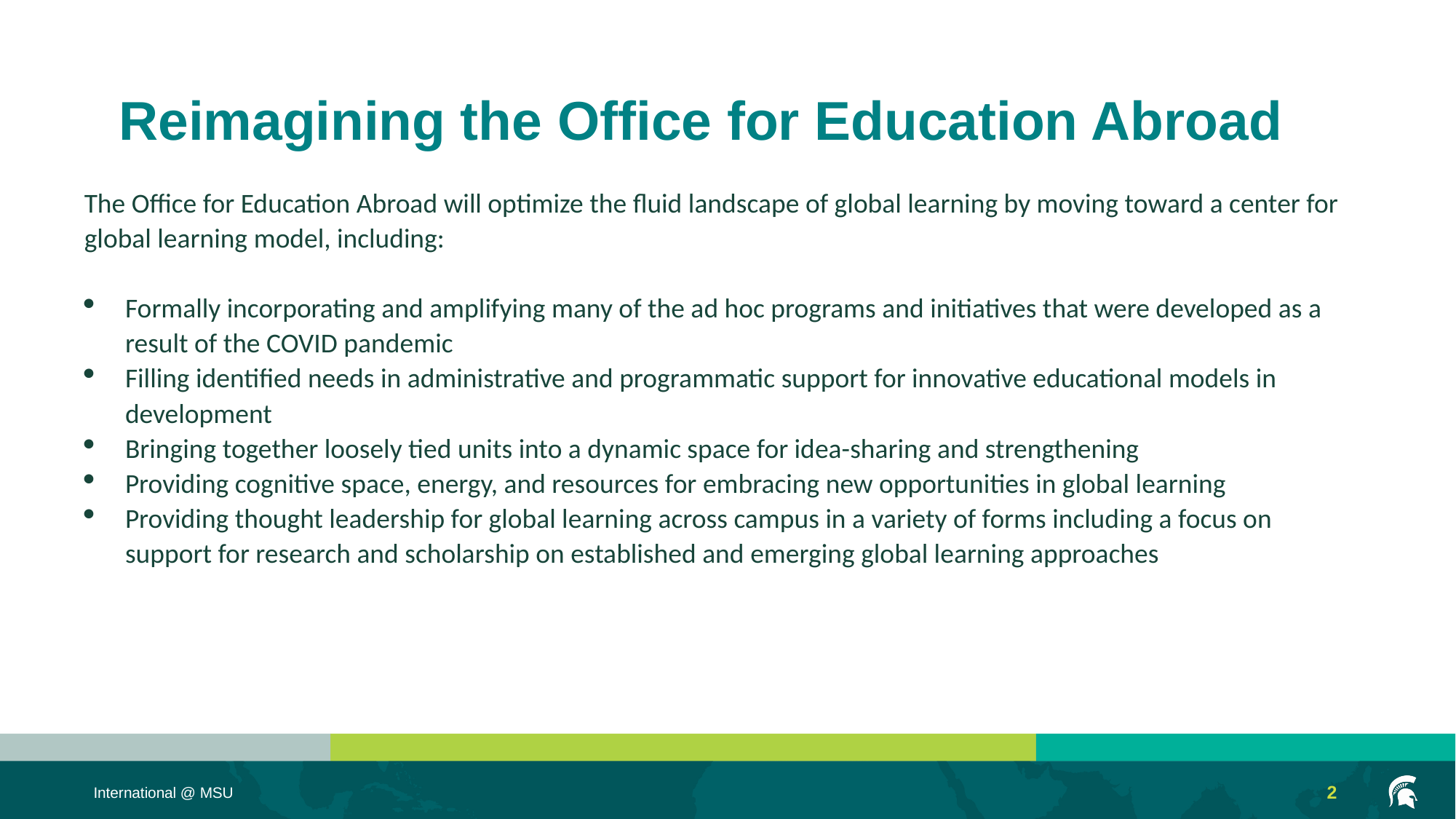

# Reimagining the Office for Education Abroad
The Office for Education Abroad will optimize the fluid landscape of global learning by moving toward a center for global learning model, including:

Formally incorporating and amplifying many of the ad hoc programs and initiatives that were developed as a result of the COVID pandemic
Filling identified needs in administrative and programmatic support for innovative educational models in development
Bringing together loosely tied units into a dynamic space for idea-sharing and strengthening
Providing cognitive space, energy, and resources for embracing new opportunities in global learning
Providing thought leadership for global learning across campus in a variety of forms including a focus on support for research and scholarship on established and emerging global learning approaches

International @ MSU
2